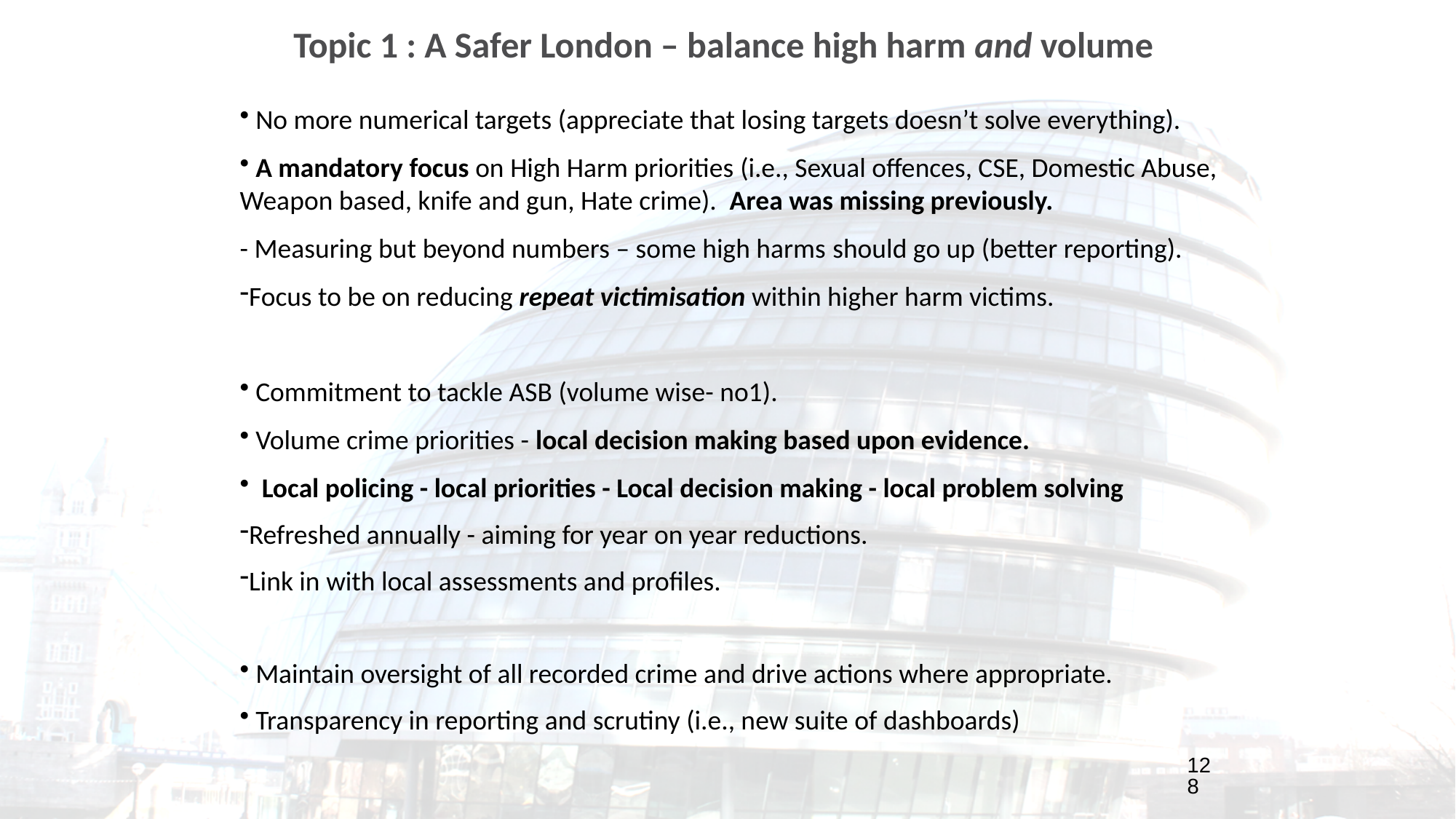

Topic 1 : A Safer London – balance high harm and volume
 No more numerical targets (appreciate that losing targets doesn’t solve everything).
 A mandatory focus on High Harm priorities (i.e., Sexual offences, CSE, Domestic Abuse, Weapon based, knife and gun, Hate crime).  Area was missing previously.
- Measuring but beyond numbers – some high harms should go up (better reporting).
Focus to be on reducing repeat victimisation within higher harm victims.

 Commitment to tackle ASB (volume wise- no1).
 Volume crime priorities - local decision making based upon evidence.
  Local policing - local priorities - Local decision making - local problem solving
Refreshed annually - aiming for year on year reductions.
Link in with local assessments and profiles.

 Maintain oversight of all recorded crime and drive actions where appropriate.
 Transparency in reporting and scrutiny (i.e., new suite of dashboards)
128